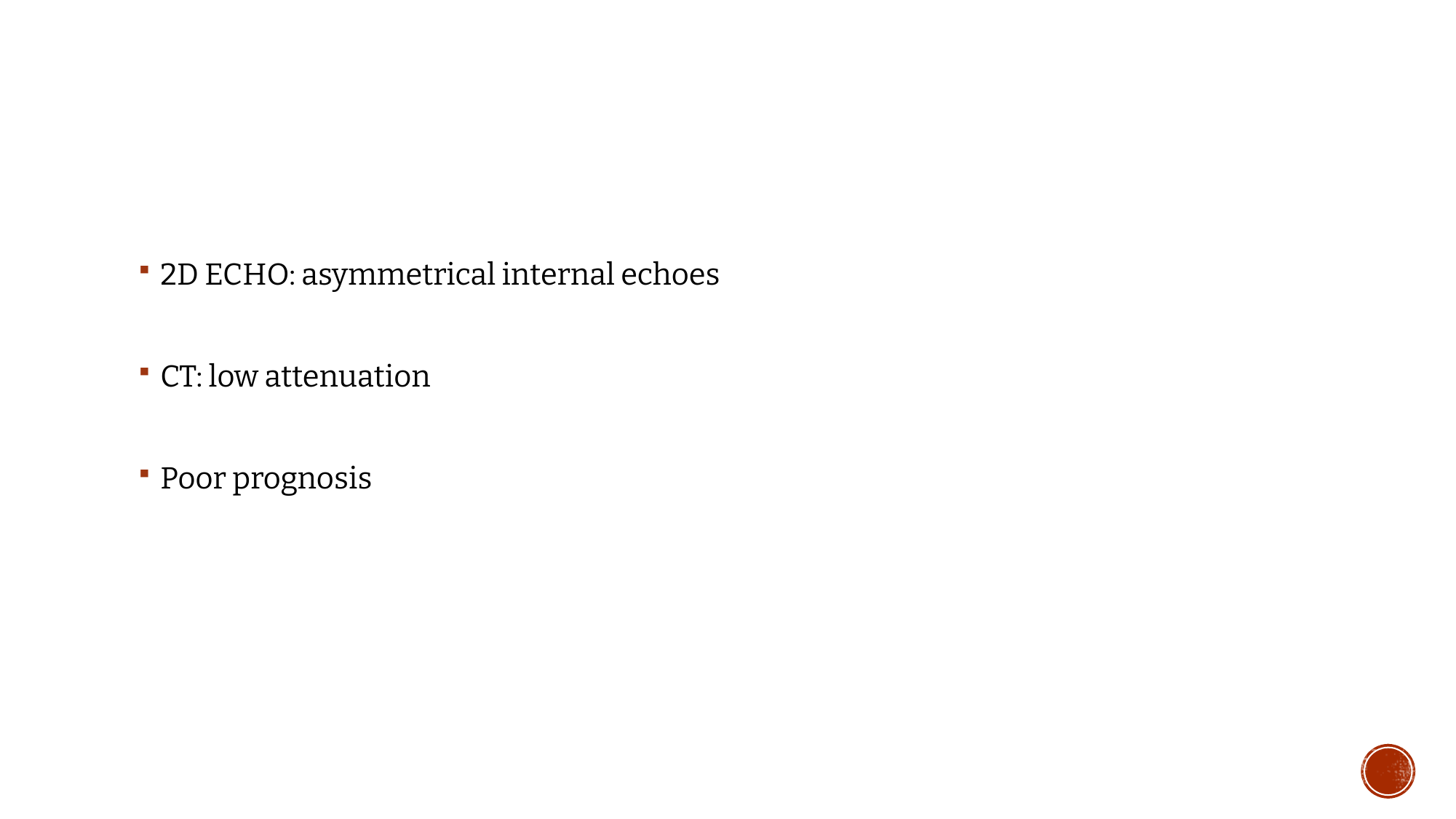

#
2D ECHO: asymmetrical internal echoes

CT: low attenuation

Poor prognosis